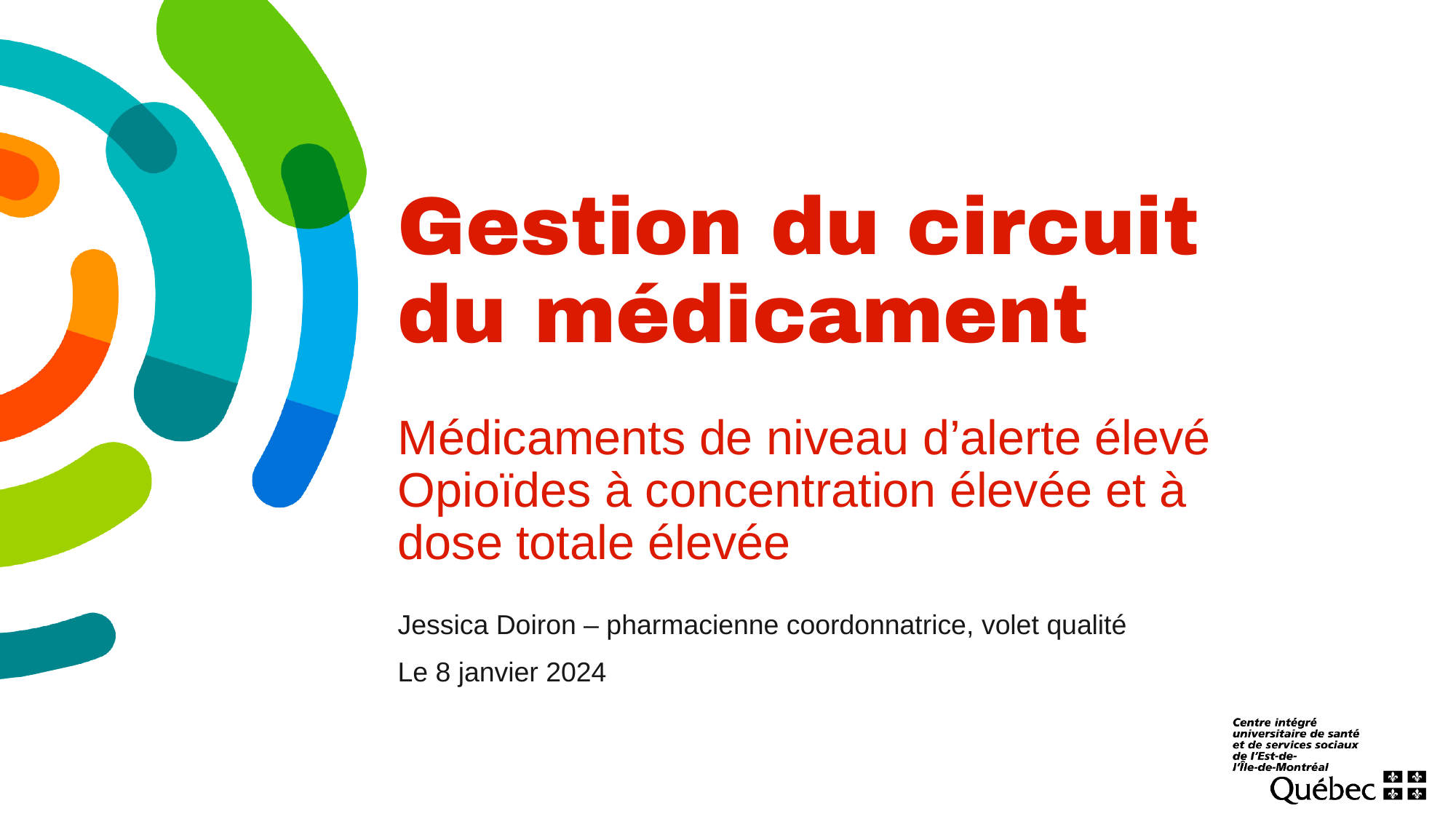

# Gestion du circuit du médicament Médicaments de niveau d’alerte élevé Opioïdes à concentration élevée et à dose totale élevée
Jessica Doiron – pharmacienne coordonnatrice, volet qualité
Le 8 janvier 2024